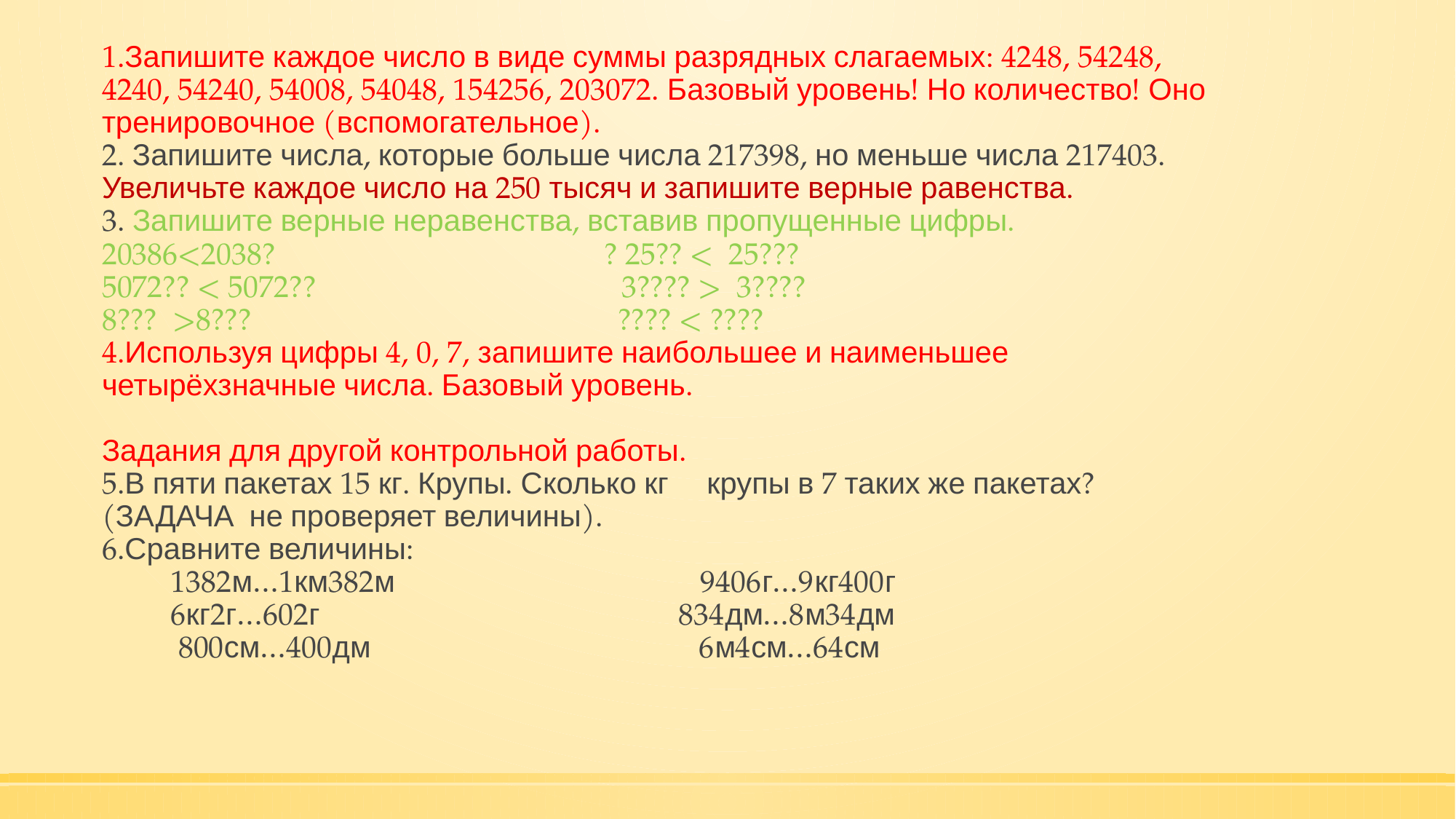

1.Запишите каждое число в виде суммы разрядных слагаемых: 4248, 54248, 4240, 54240, 54008, 54048, 154256, 203072. Базовый уровень! Но количество! Оно тренировочное (вспомогательное).
2. Запишите числа, которые больше числа 217398, но меньше числа 217403. Увеличьте каждое число на 250 тысяч и запишите верные равенства.
3. Запишите верные неравенства, вставив пропущенные цифры.
20386<2038?                                           ? 25?? <  25???
5072?? < 5072??                                        3???? >  3????
8???  >8???                                                ???? < ????
4.Используя цифры 4, 0, 7, запишите наибольшее и наименьшее четырёхзначные числа. Базовый уровень.

Задания для другой контрольной работы.
5.В пяти пакетах 15 кг. Крупы. Сколько кг     крупы в 7 таких же пакетах? (ЗАДАЧА  не проверяет величины).
6.Сравните величины:
         1382м…1км382м                                        9406г…9кг400г
         6кг2г…602г                                               834дм…8м34дм
          800см…400дм                                           6м4см…64см